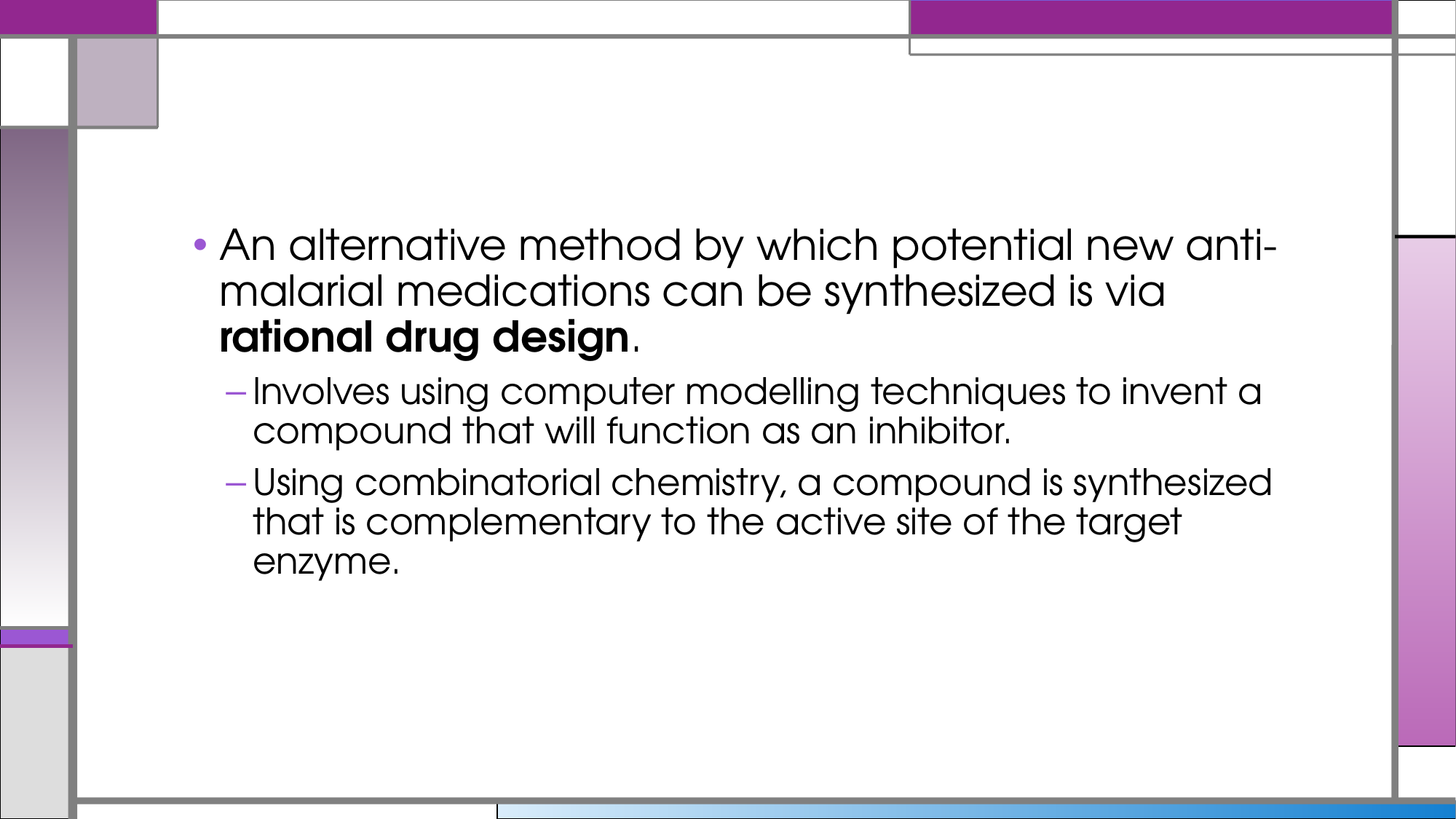

#
An alternative method by which potential new anti-malarial medications can be synthesized is via rational drug design.
Involves using computer modelling techniques to invent a compound that will function as an inhibitor.
Using combinatorial chemistry, a compound is synthesized that is complementary to the active site of the target enzyme.